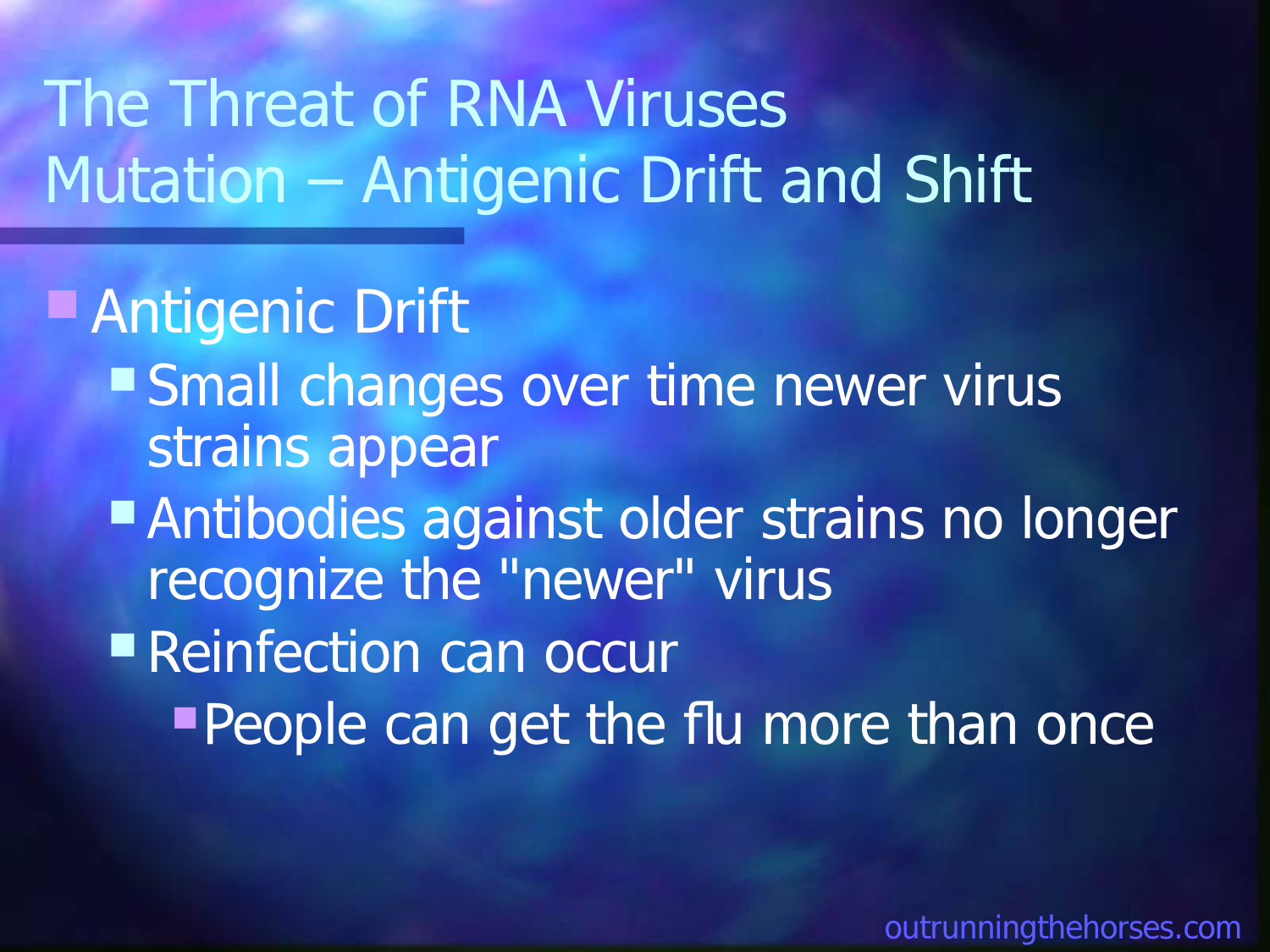

# The Threat of RNA Viruses Mutation – Antigenic Drift and Shift
Antigenic Drift
Small changes over time newer virus strains appear
Antibodies against older strains no longer recognize the "newer" virus
Reinfection can occur
People can get the flu more than once

outrunningthehorses.com